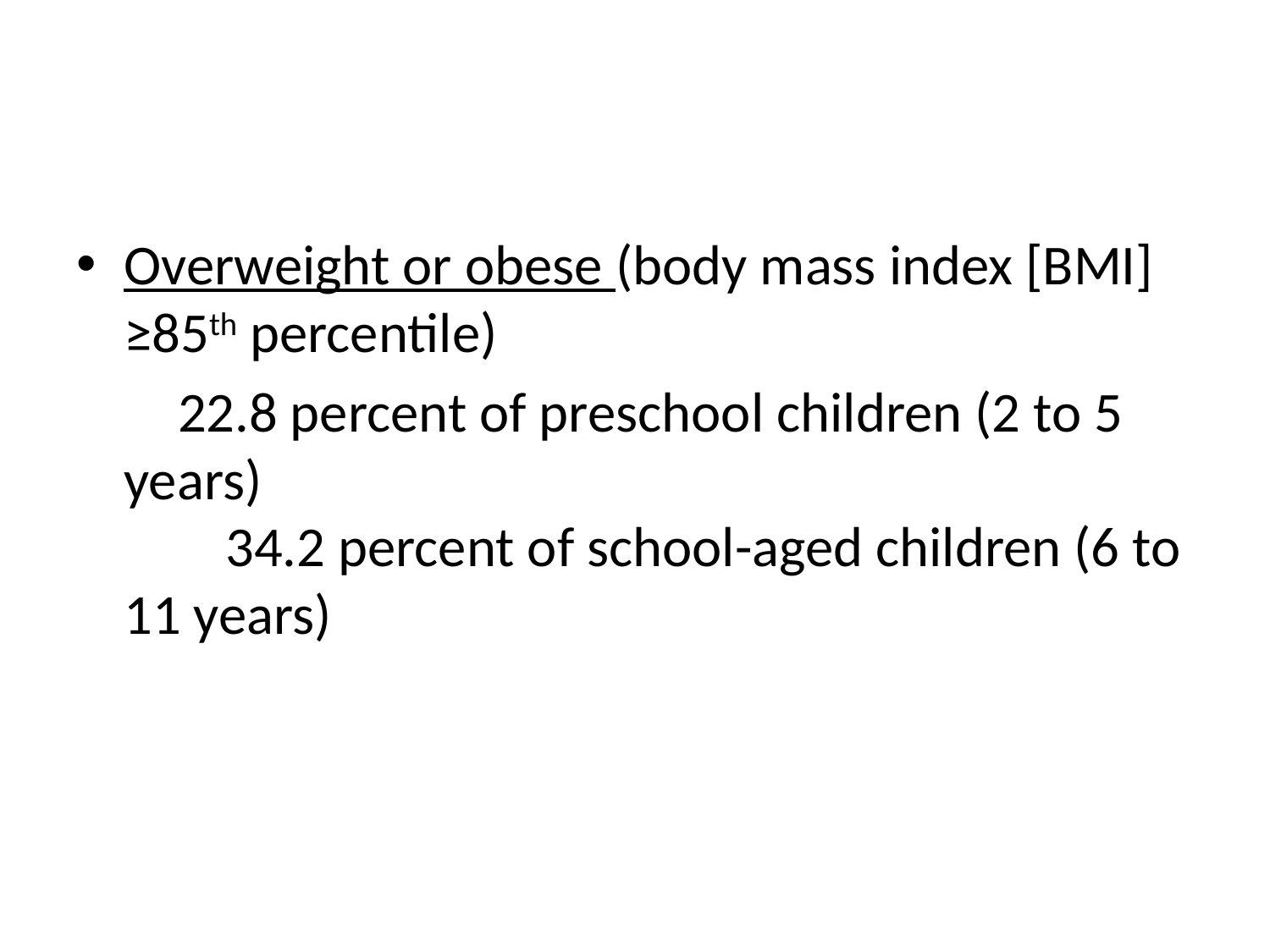

#
Overweight or obese (body mass index [BMI] ≥85th percentile)
        22.8 percent of preschool children (2 to 5 years)
        34.2 percent of school-aged children (6 to 11 years)